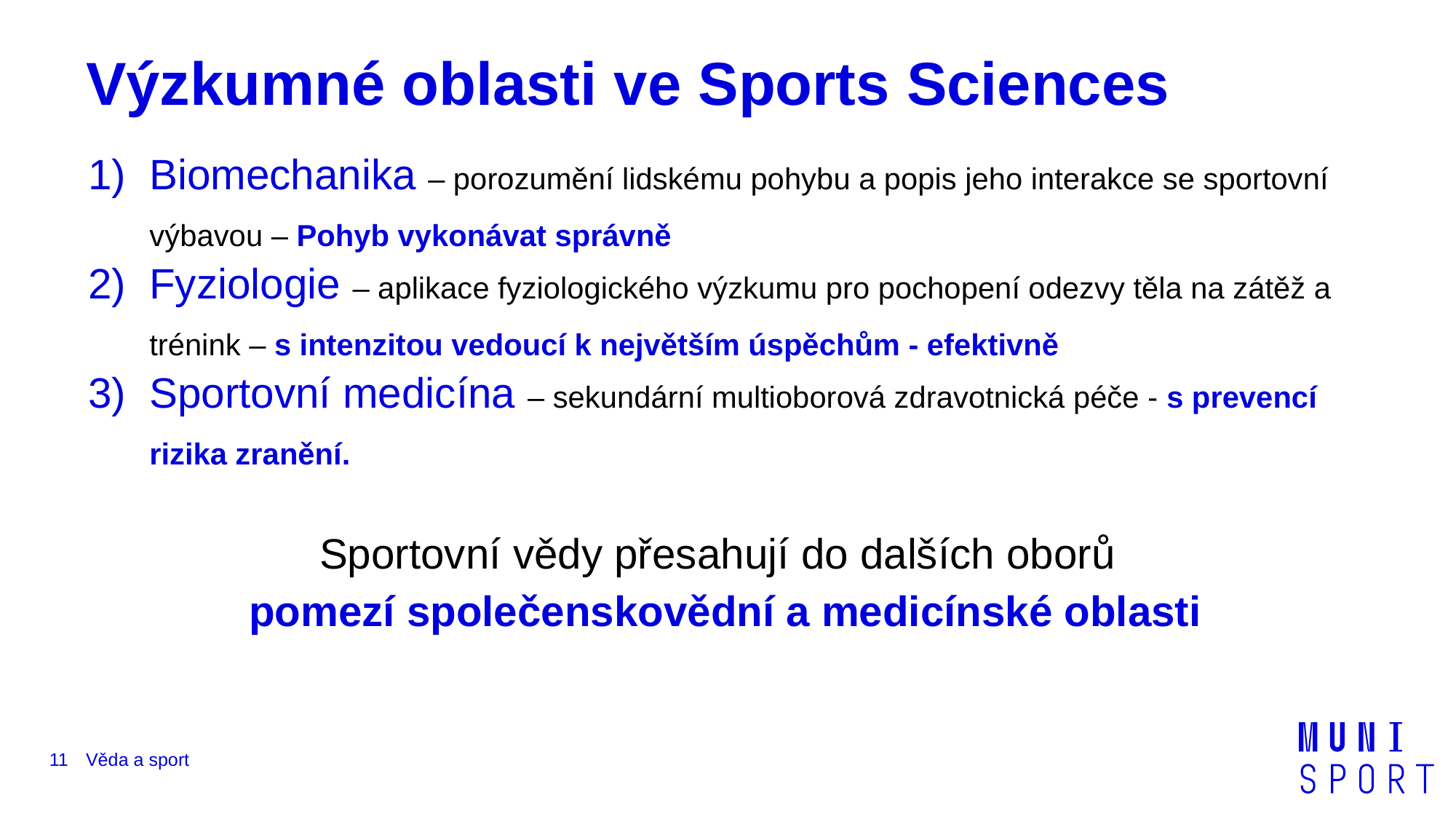

# Výzkumné oblasti ve Sports Sciences
Biomechanika – porozumění lidskému pohybu a popis jeho interakce se sportovní výbavou – Pohyb vykonávat správně
Fyziologie – aplikace fyziologického výzkumu pro pochopení odezvy těla na zátěž a trénink – s intenzitou vedoucí k největším úspěchům - efektivně
Sportovní medicína – sekundární multioborová zdravotnická péče - s prevencí rizika zranění.

Sportovní vědy přesahují do dalších oborů
pomezí společenskovědní a medicínské oblasti

11
Věda a sport